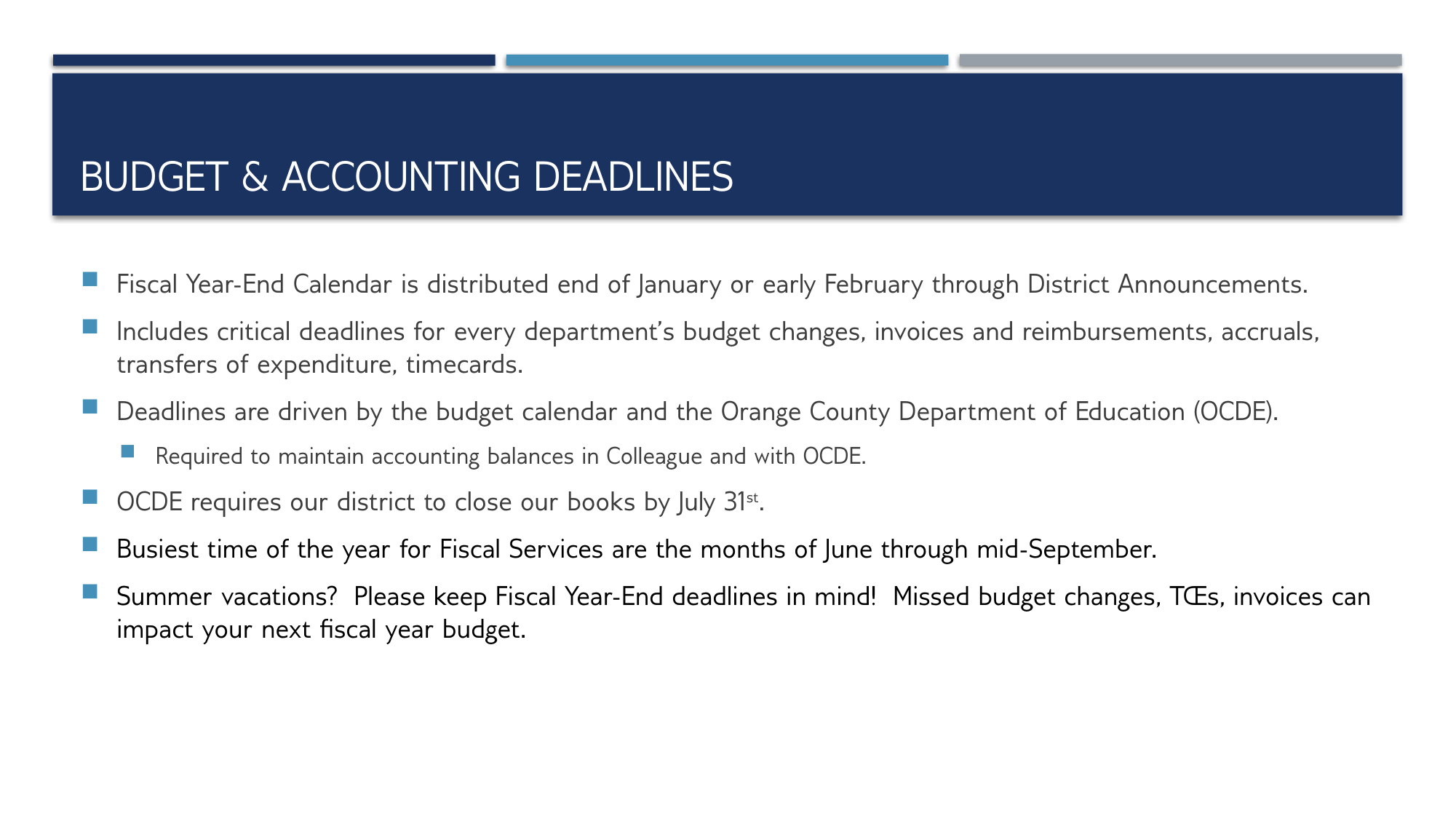

# Budget & accounting deadlines
Fiscal Year-End Calendar is distributed end of January or early February through District Announcements.
Includes critical deadlines for every department’s budget changes, invoices and reimbursements, accruals, transfers of expenditure, timecards.
Deadlines are driven by the budget calendar and the Orange County Department of Education (OCDE).
Required to maintain accounting balances in Colleague and with OCDE.
OCDE requires our district to close our books by July 31st.
Busiest time of the year for Fiscal Services are the months of June through mid-September.
Summer vacations?  Please keep Fiscal Year-End deadlines in mind!  Missed budget changes, TOEs, invoices can impact your next fiscal year budget.